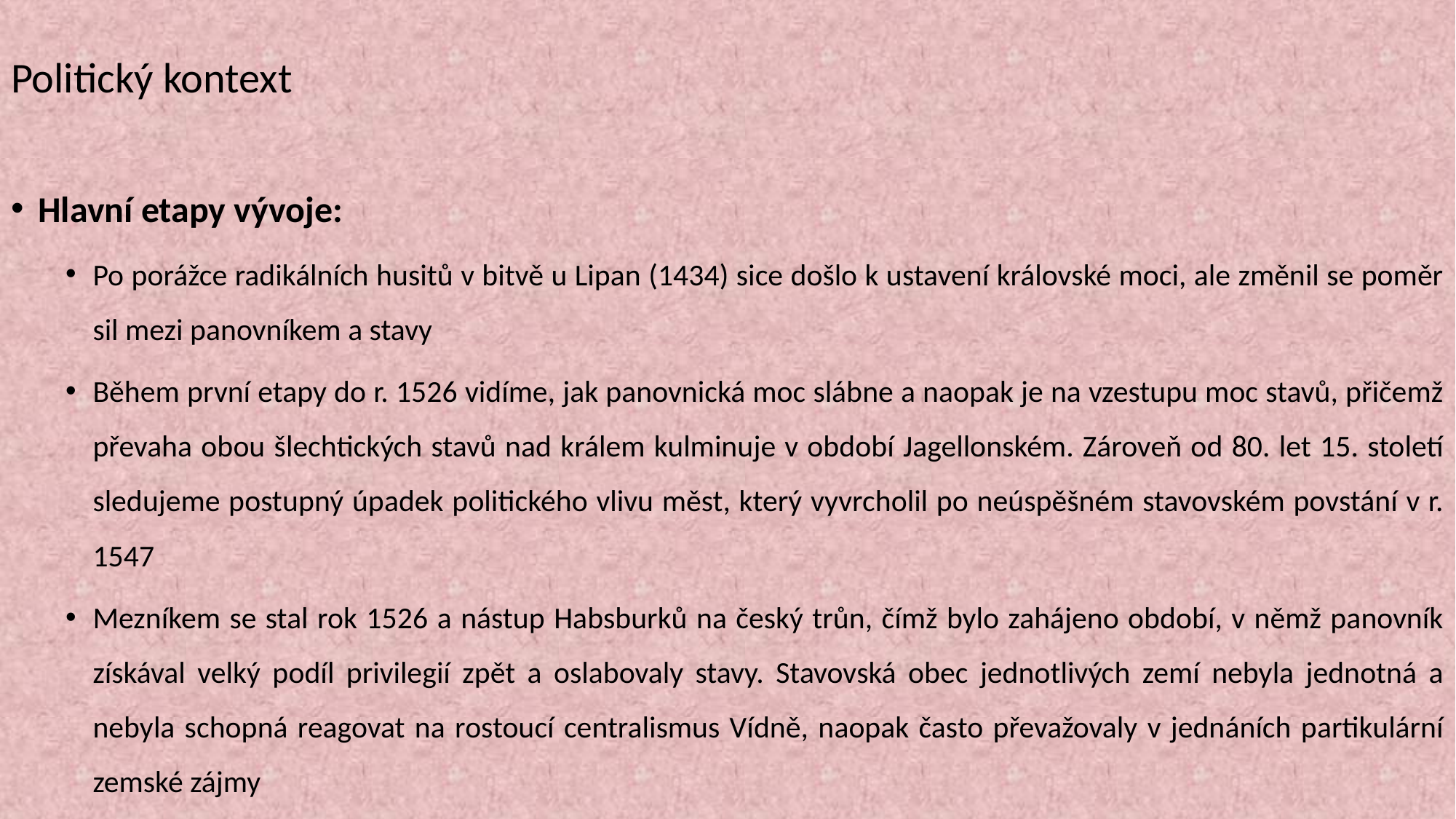

# Politický kontext
Hlavní etapy vývoje:
Po porážce radikálních husitů v bitvě u Lipan (1434) sice došlo k ustavení královské moci, ale změnil se poměr sil mezi panovníkem a stavy
Během první etapy do r. 1526 vidíme, jak panovnická moc slábne a naopak je na vzestupu moc stavů, přičemž převaha obou šlechtických stavů nad králem kulminuje v období Jagellonském. Zároveň od 80. let 15. století sledujeme postupný úpadek politického vlivu měst, který vyvrcholil po neúspěšném stavovském povstání v r. 1547
Mezníkem se stal rok 1526 a nástup Habsburků na český trůn, čímž bylo zahájeno období, v němž panovník získával velký podíl privilegií zpět a oslabovaly stavy. Stavovská obec jednotlivých zemí nebyla jednotná a nebyla schopná reagovat na rostoucí centralismus Vídně, naopak často převažovaly v jednáních partikulární zemské zájmy